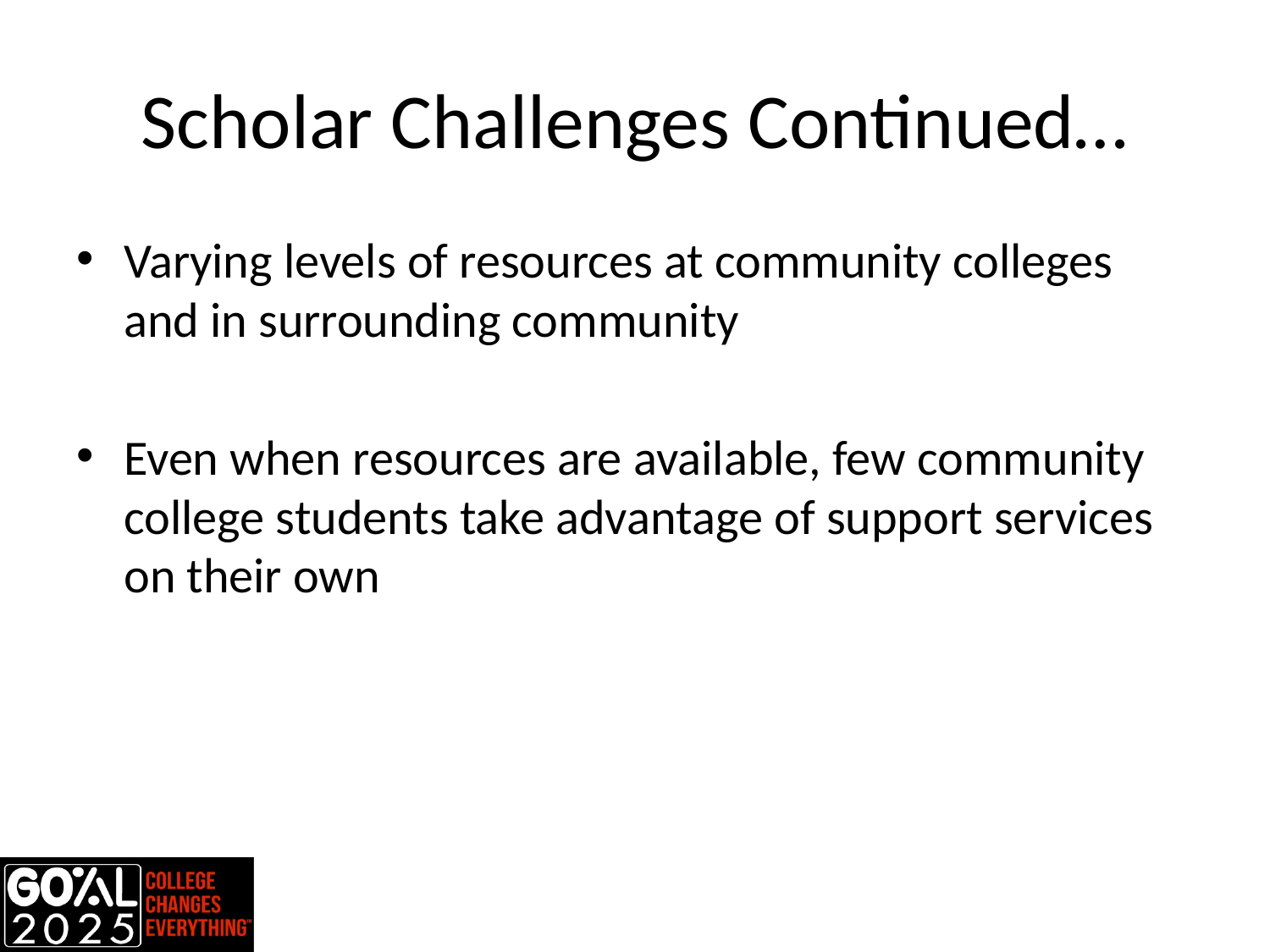

# Scholar Challenges Continued…
Varying levels of resources at community colleges and in surrounding community

Even when resources are available, few community college students take advantage of support services on their own